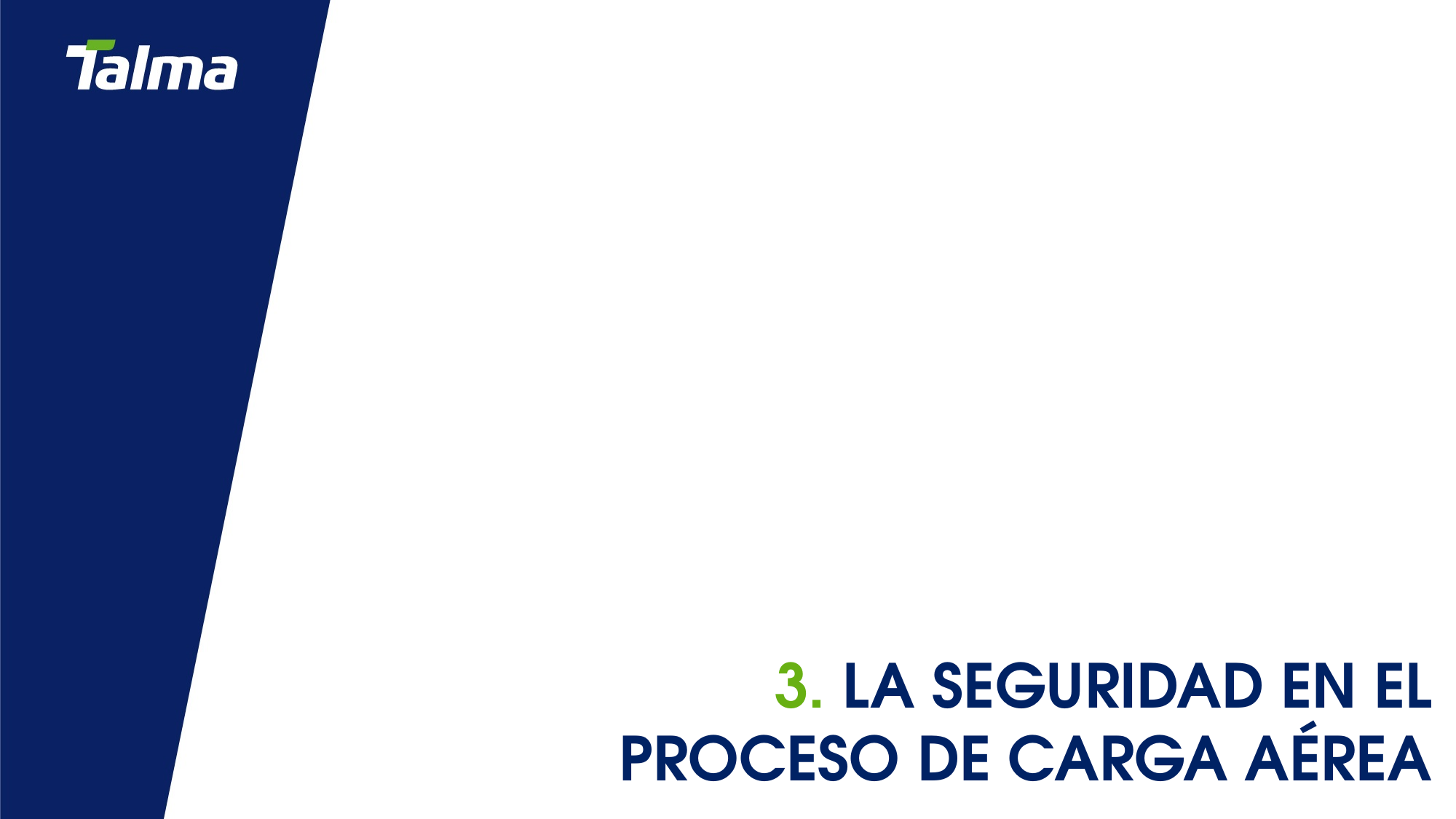

3. LA SEGURIDAD EN EL PROCESO DE CARGA AÉREA